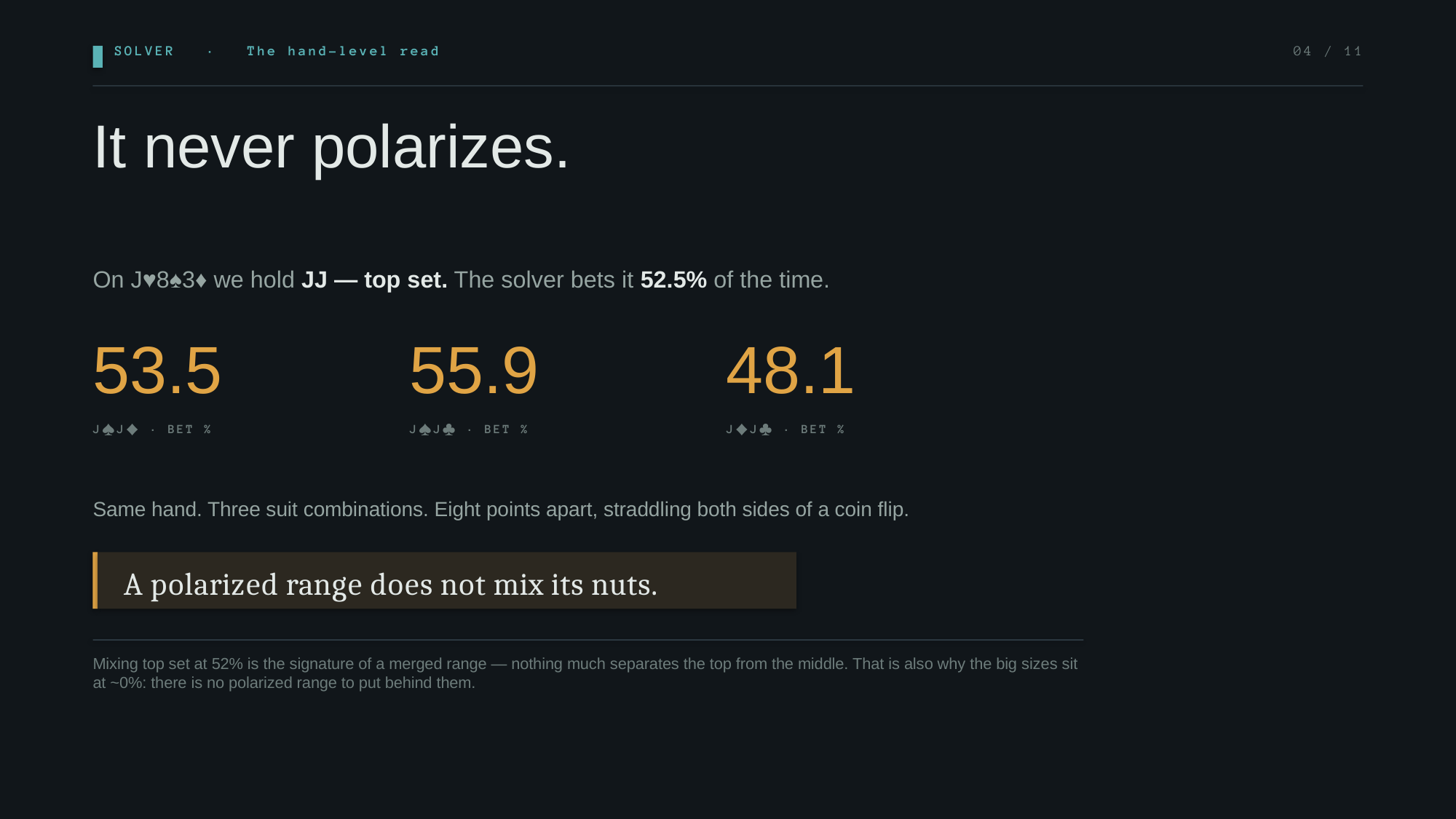

SOLVER   ·   The hand-level read
04 / 11

It never polarizes.
On J♥8♠3♦ we hold JJ — top set. The solver bets it 52.5% of the time.
53.5
55.9
48.1
J♠J♦ · BET %
J♠J♣ · BET %
J♦J♣ · BET %
Same hand. Three suit combinations. Eight points apart, straddling both sides of a coin flip.

A polarized range does not mix its nuts.

Mixing top set at 52% is the signature of a merged range — nothing much separates the top from the middle. That is also why the big sizes sit at ~0%: there is no polarized range to put behind them.